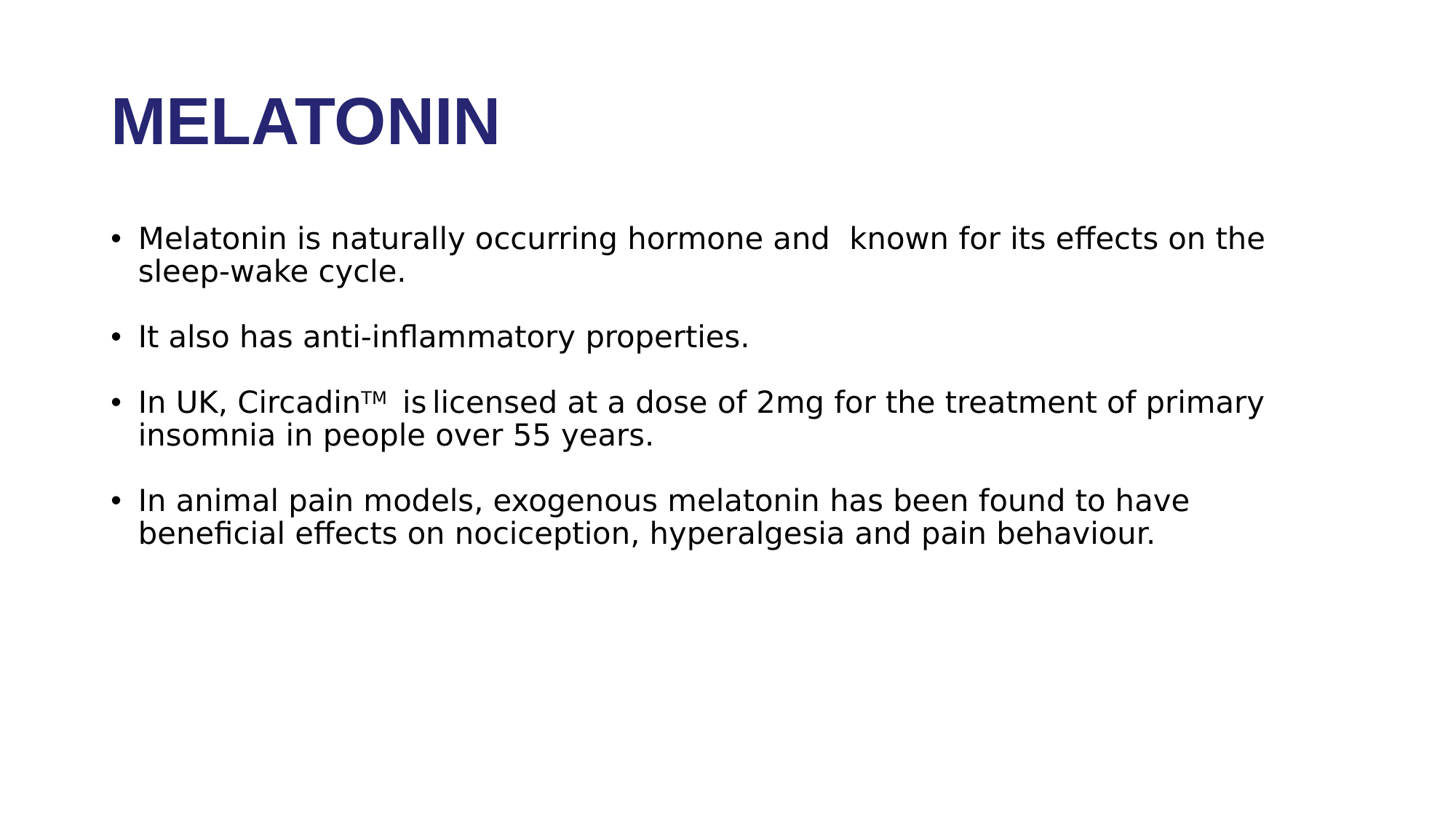

# MELATONIN
Melatonin is naturally occurring hormone and  known for its effects on the sleep-wake cycle.

It also has anti-inflammatory properties.

In UK, CircadinTM  is licensed at a dose of 2mg for the treatment of primary insomnia in people over 55 years.

In animal pain models, exogenous melatonin has been found to have beneficial effects on nociception, hyperalgesia and pain behaviour.